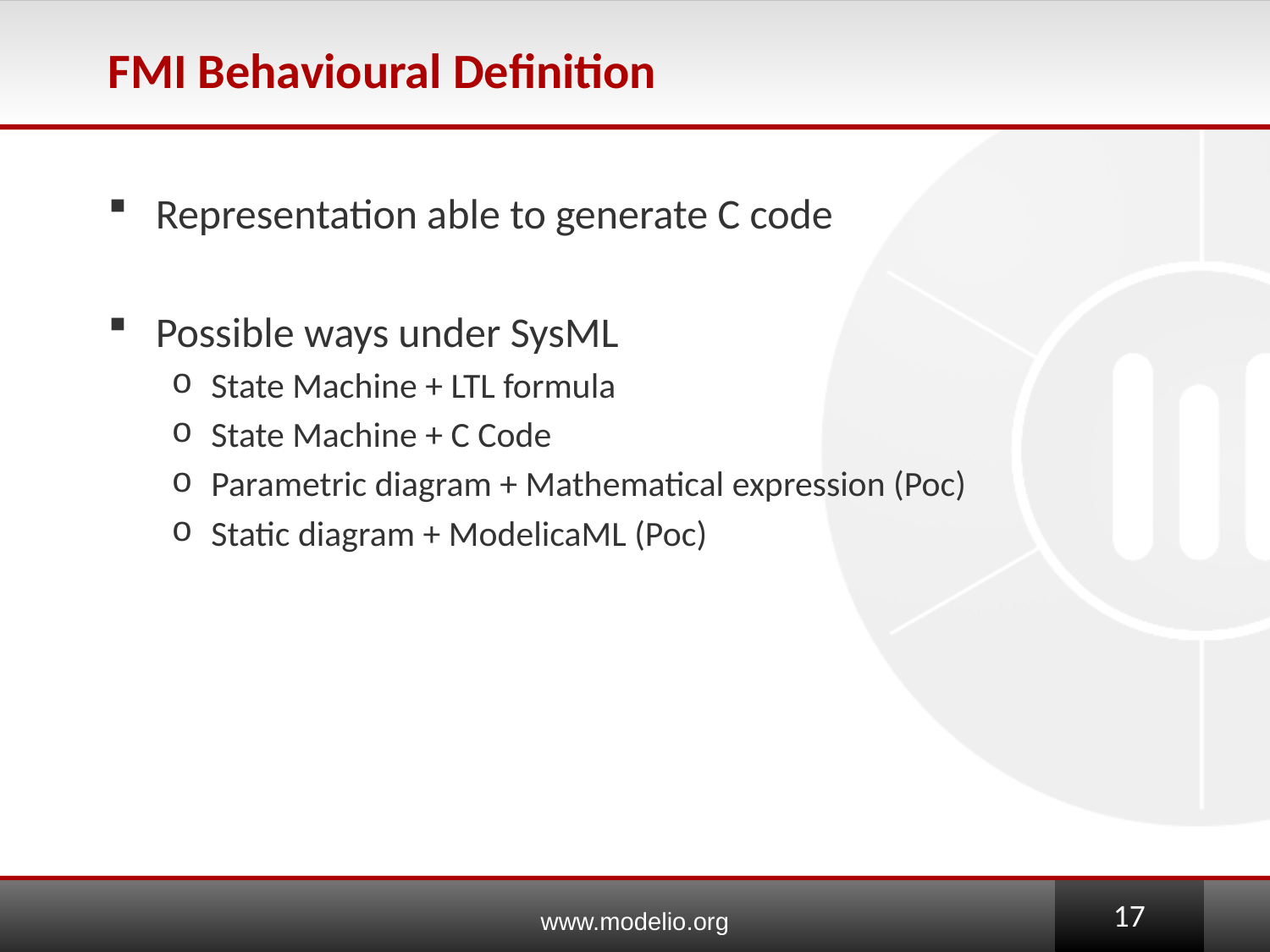

# FMI Behavioural Definition
Representation able to generate C code

Possible ways under SysML
State Machine + LTL formula
State Machine + C Code
Parametric diagram + Mathematical expression (Poc)
Static diagram + ModelicaML (Poc)

17
www.modelio.org